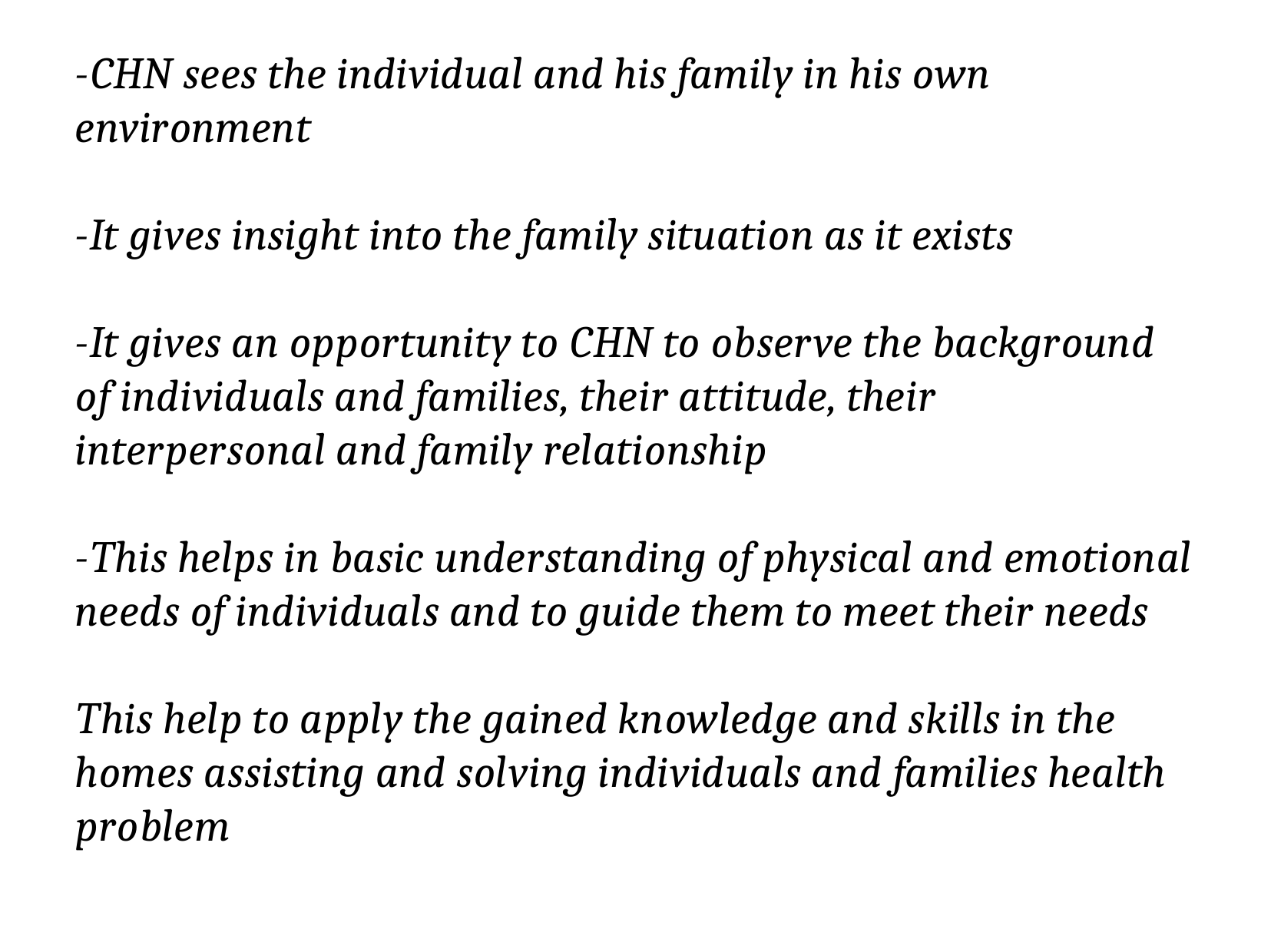

-CHN sees the individual and his family in his own environment

-It gives insight into the family situation as it exists

-It gives an opportunity to CHN to observe the background of individuals and families, their attitude, their interpersonal and family relationship

-This helps in basic understanding of physical and emotional needs of individuals and to guide them to meet their needs

This help to apply the gained knowledge and skills in the homes assisting and solving individuals and families health problem